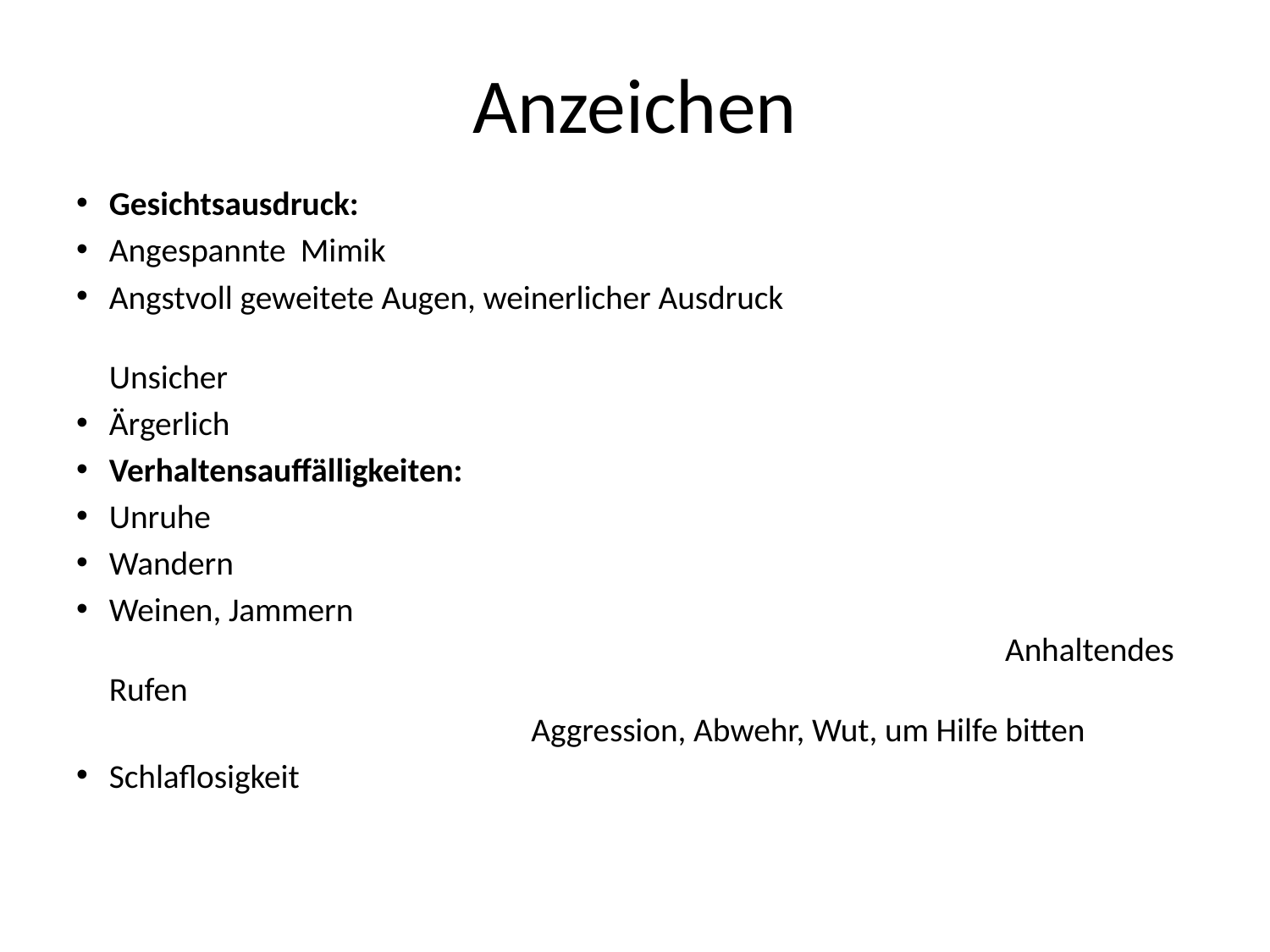

# Anzeichen
Gesichtsausdruck:
Angespannte  Mimik
Angstvoll geweitete Augen, weinerlicher Ausdruck                                                                                                                                                                                                        Unsicher
Ärgerlich
Verhaltensauffälligkeiten:
Unruhe
Wandern
Weinen, Jammern                                                                                                                                                                                                                                           Anhaltendes Rufen                                                                                                                                                                                                 Aggression, Abwehr, Wut, um Hilfe bitten
Schlaflosigkeit